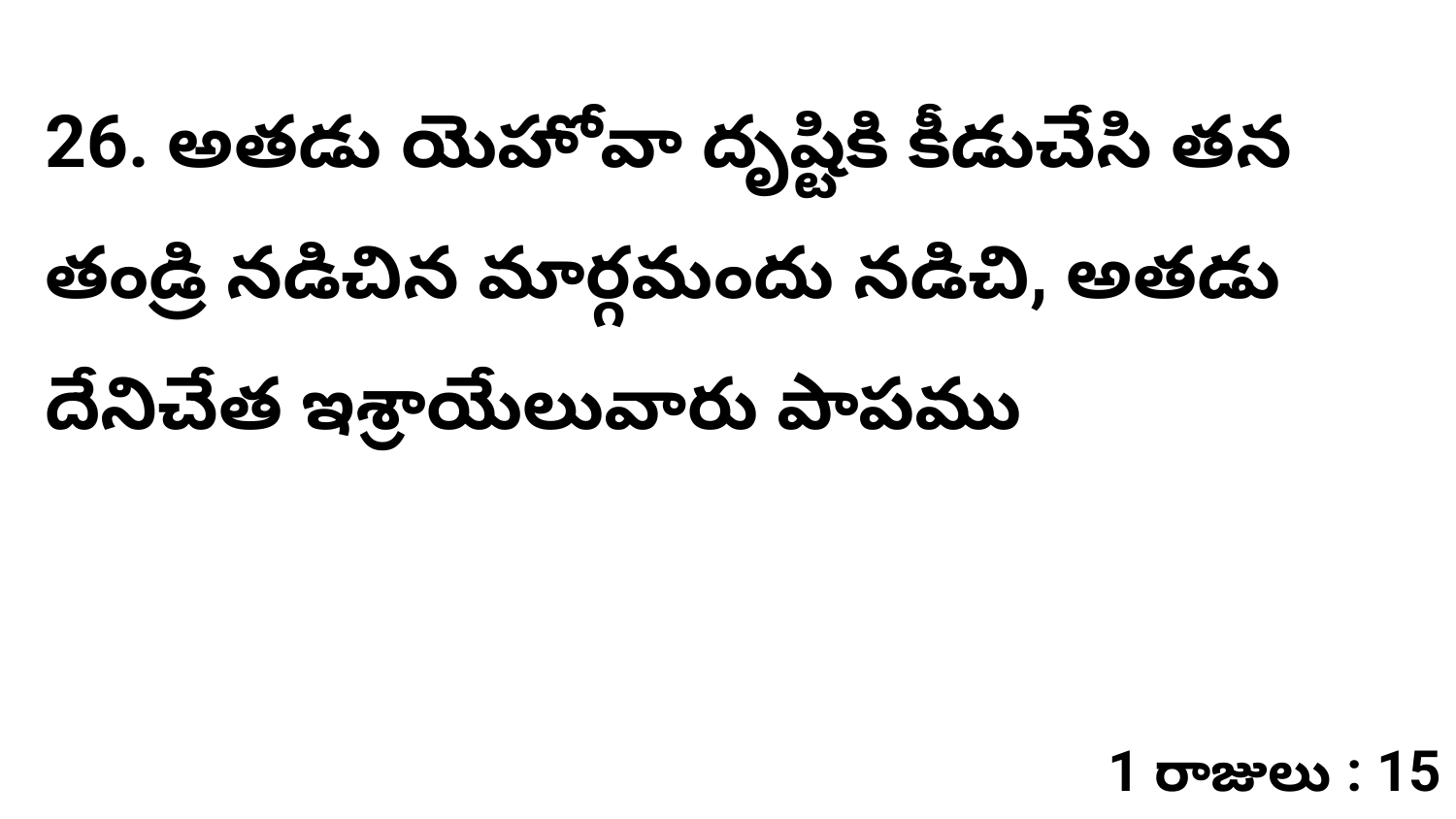

26. అతడు యెహోవా దృష్టికి కీడుచేసి తన తండ్రి నడిచిన మార్గమందు నడిచి, అతడు దేనిచేత ఇశ్రాయేలువారు పాపము
1 రాజులు : 15